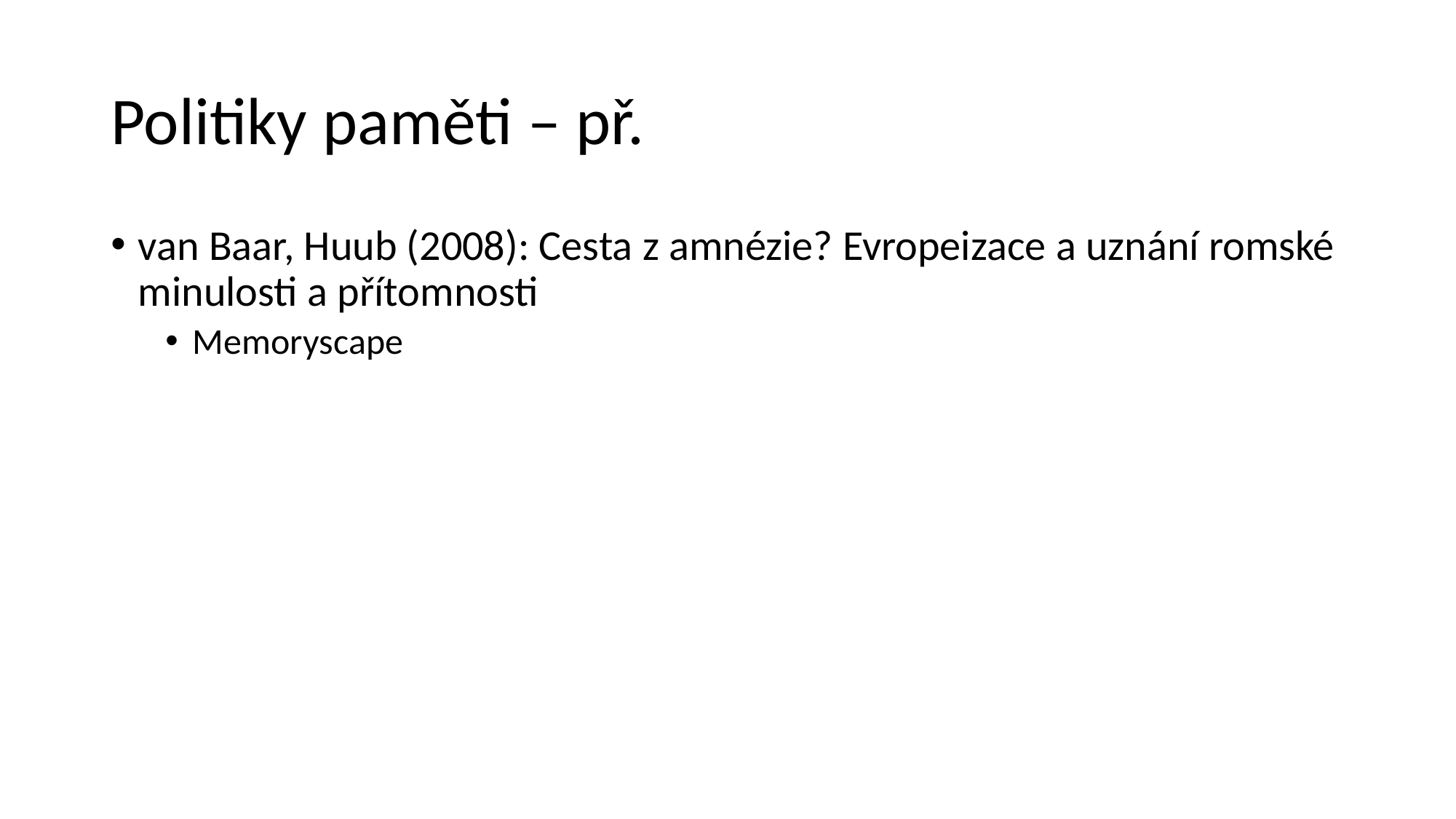

# Politiky paměti – př.
van Baar, Huub (2008): Cesta z amnézie? Evropeizace a uznání romské minulosti a přítomnosti
Memoryscape